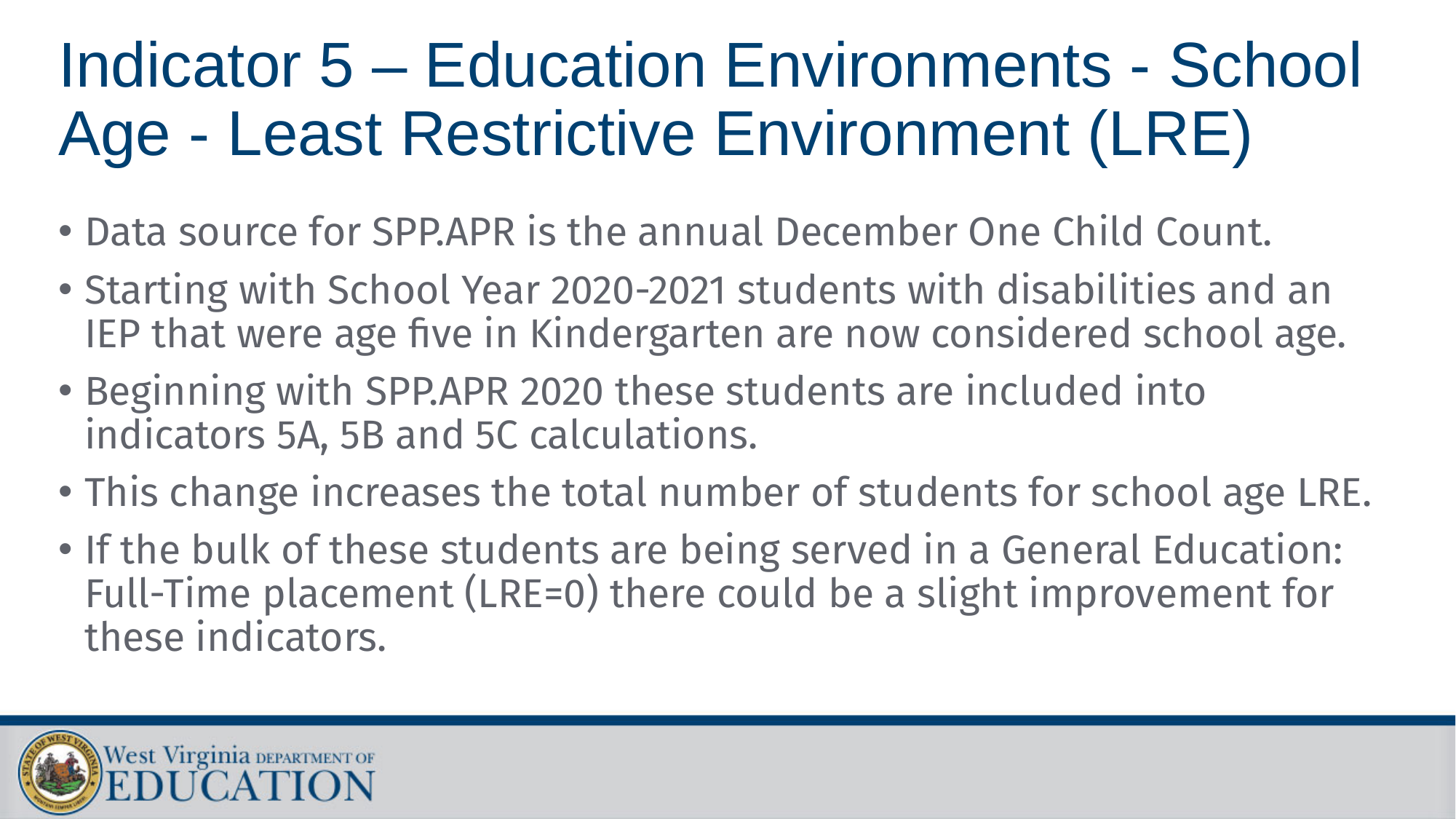

# Indicator 5 – Education Environments - School Age - Least Restrictive Environment (LRE)
Data source for SPP.APR is the annual December One Child Count.
Starting with School Year 2020-2021 students with disabilities and an IEP that were age five in Kindergarten are now considered school age.
Beginning with SPP.APR 2020 these students are included into indicators 5A, 5B and 5C calculations.
This change increases the total number of students for school age LRE.
If the bulk of these students are being served in a General Education: Full-Time placement (LRE=0) there could be a slight improvement for these indicators.